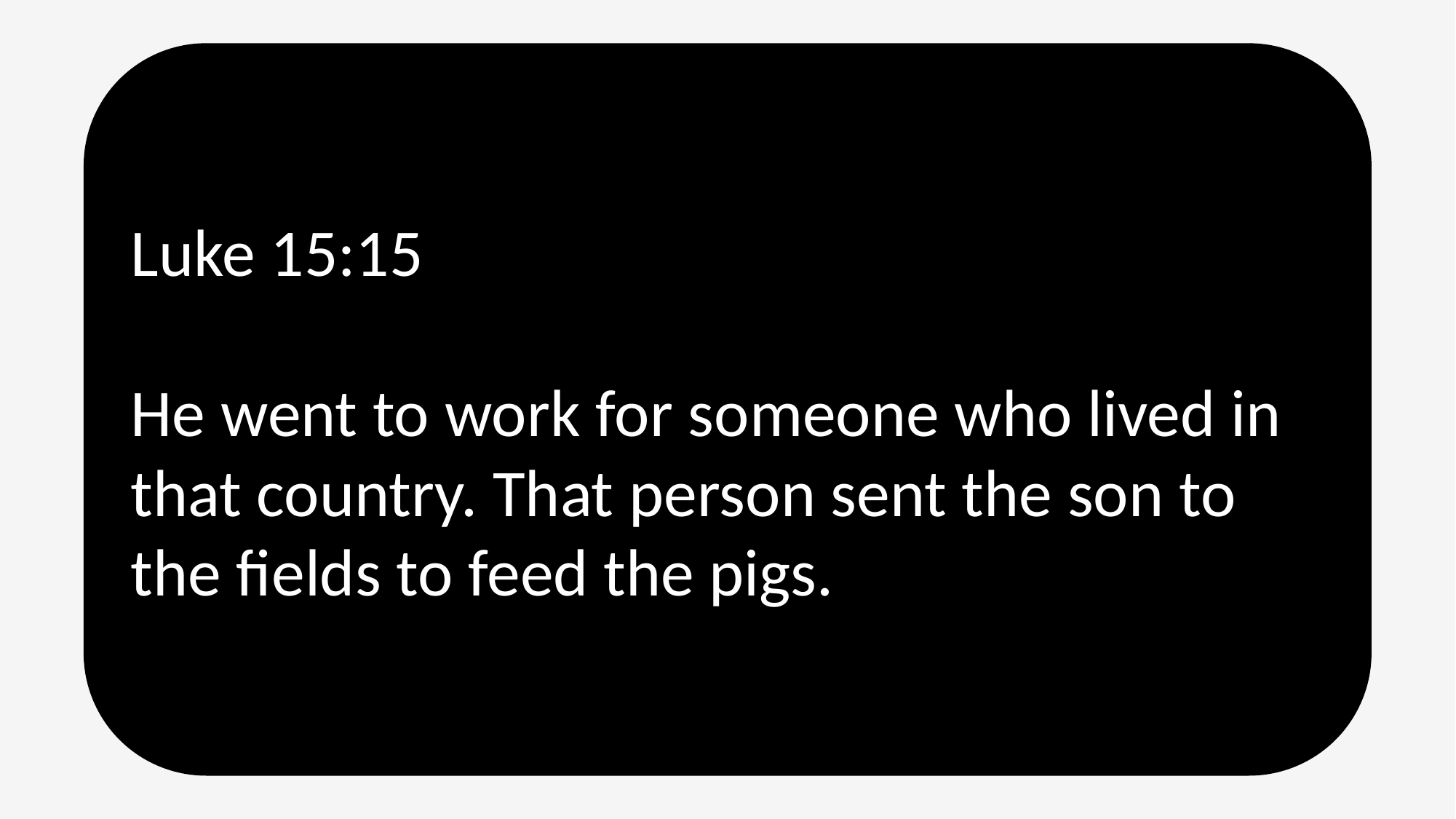

Luke 15:15

He went to work for someone who lived in that country. That person sent the son to the fields to feed the pigs.